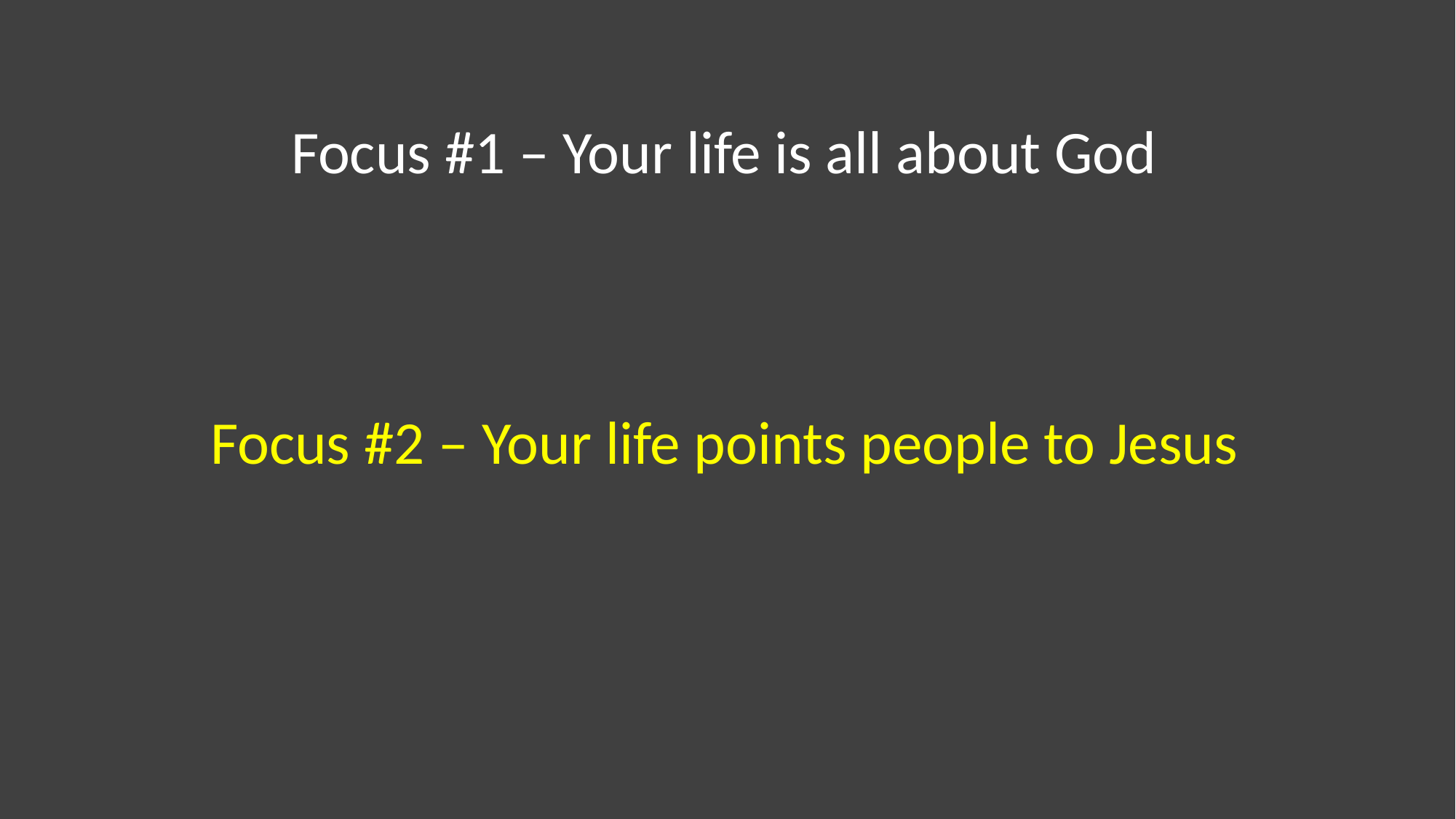

Focus #1 – Your life is all about God

Focus #2 – Your life points people to Jesus